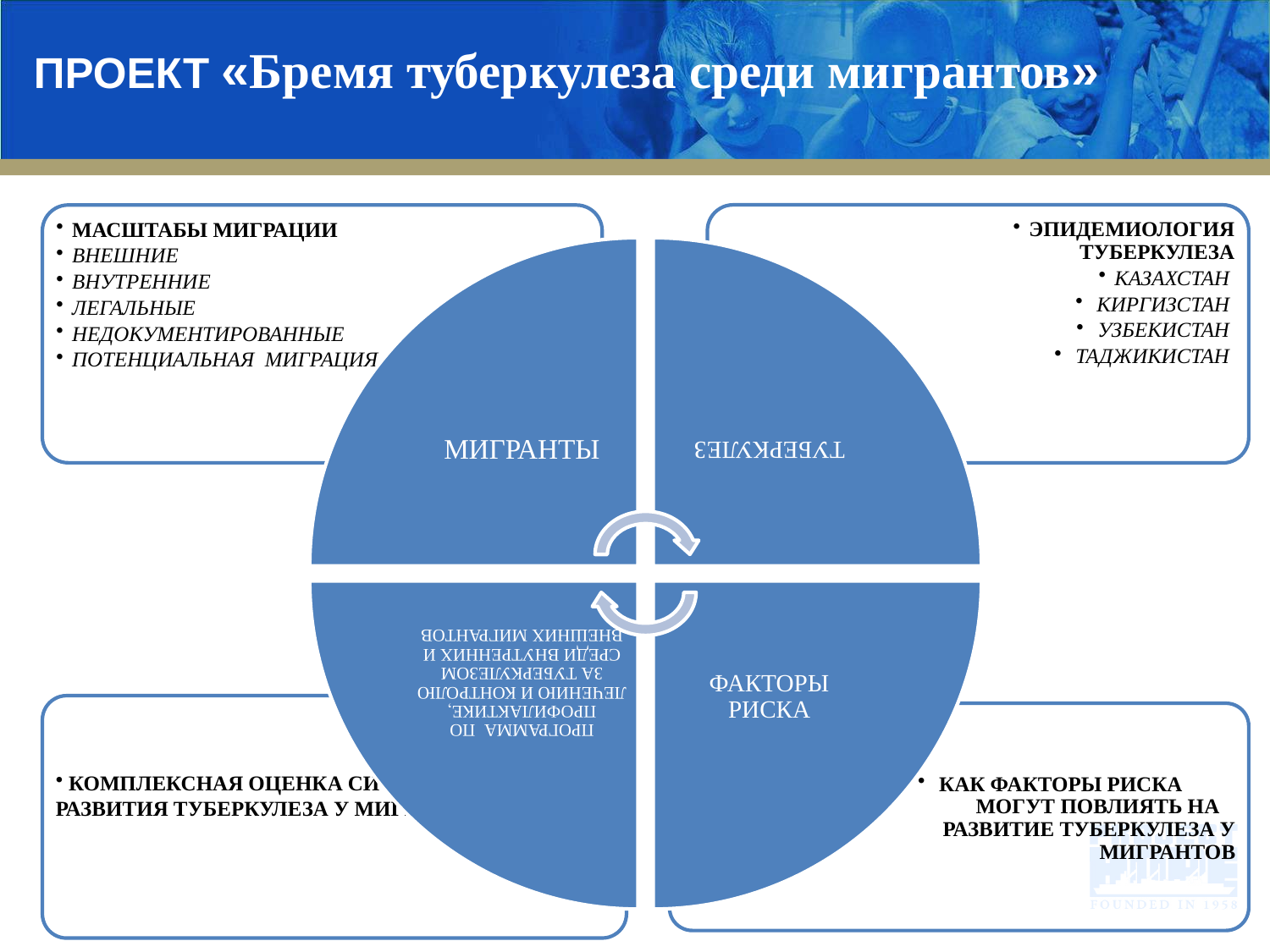

# ПРОЕКТ «Бремя туберкулеза среди мигрантов»
 КАК ФАКТОРЫ РИСКА           МОГУТ ПОВЛИЯТЬ НА    РАЗВИТИЕ ТУБЕРКУЛЕЗА У МИГРАНТОВ

 КОМПЛЕКСНАЯ ОЦЕНКА СИТУАЦИИ И РИСКА РАЗВИТИЯ ТУБЕРКУЛЕЗА У МИГРАНТОВ

ЭПИДЕМИОЛОГИЯ ТУБЕРКУЛЕЗА
КАЗАХСТАН
 КИРГИЗСТАН
 УЗБЕКИСТАН
 ТАДЖИКИСТАН
МАСШТАБЫ МИГРАЦИИ
ВНЕШНИЕ
ВНУТРЕННИЕ
ЛЕГАЛЬНЫЕ
НЕДОКУМЕНТИРОВАННЫЕ
ПОТЕНЦИАЛЬНАЯ  МИГРАЦИЯ
МИГРАНТЫ
ТУБЕРКУЛЕЗ
ФАКТОРЫ РИСКА

ПРОГРАММА  ПО ПРОФИЛАКТИКЕ, ЛЕЧЕНИЮ И КОНТРОЛЮ ЗА ТУБЕРКУЛЕЗОМ СРЕДИ ВНУТРЕННИХ И ВНЕШНИХ МИГРАНТОВ